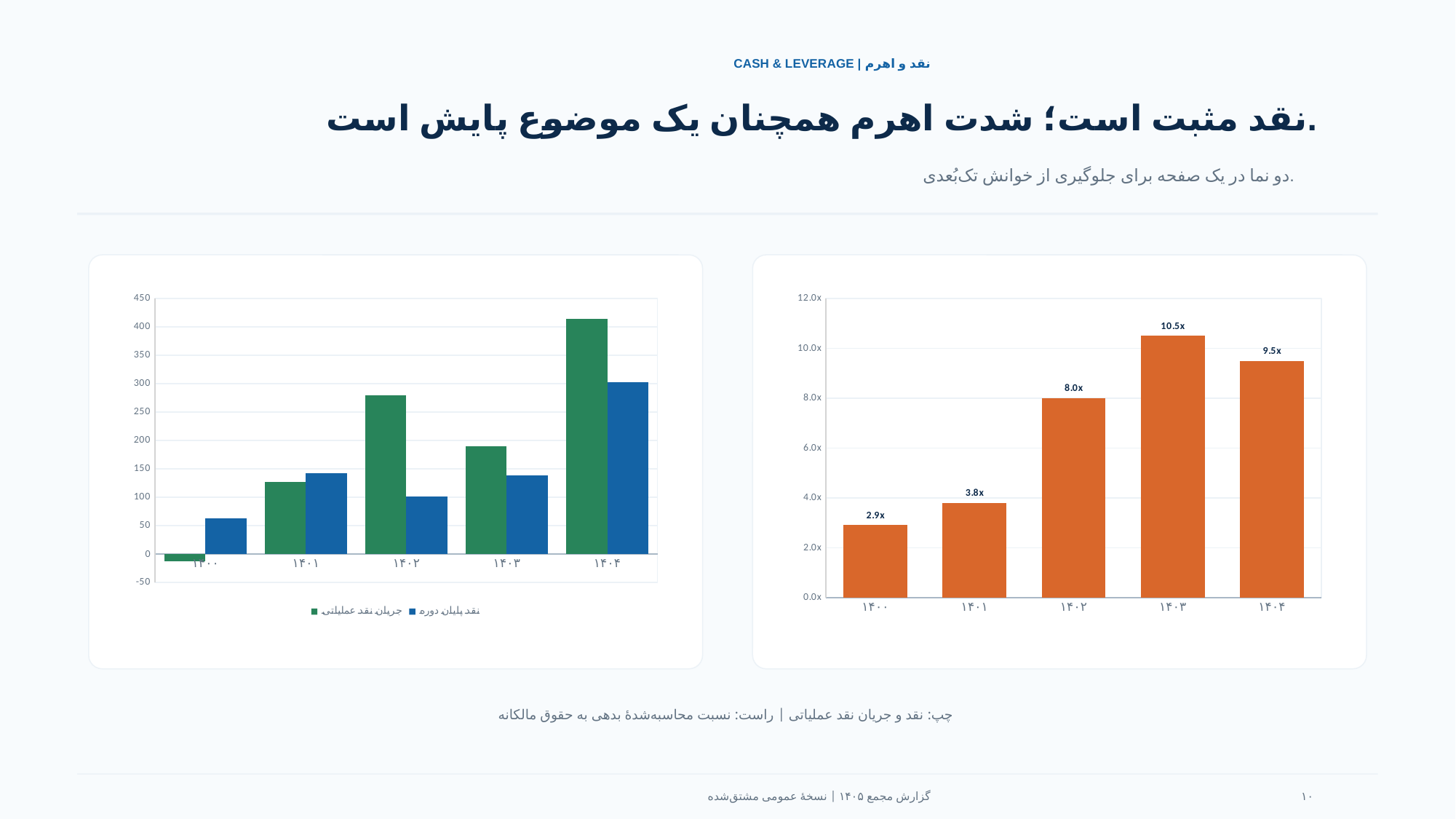

CASH & LEVERAGE | نقد و اهرم
نقد مثبت است؛ شدت اهرم همچنان یک موضوع پایش است.
دو نما در یک صفحه برای جلوگیری از خوانش تک‌بُعدی.

### Chart

| Category |  |  |
|---|---|---|
| ۱۴۰۰ | -12.532 | 63.236 |
| ۱۴۰۱ | 126.211 | 141.775 |
| ۱۴۰۲ | 279.985 | 101.499 |
| ۱۴۰۳ | 189.786 | 138.885 |
| ۱۴۰۴ | 414.04 | 302.687 |

### Chart

| Category |  |
|---|---|
| ۱۴۰۰ | 2.9 |
| ۱۴۰۱ | 3.8 |
| ۱۴۰۲ | 8.0 |
| ۱۴۰۳ | 10.5 |
| ۱۴۰۴ | 9.5 |
چپ: نقد و جریان نقد عملیاتی | راست: نسبت محاسبه‌شدهٔ بدهی به حقوق مالکانه

گزارش مجمع ۱۴۰۵ | نسخهٔ عمومی مشتق‌شده
۱۰